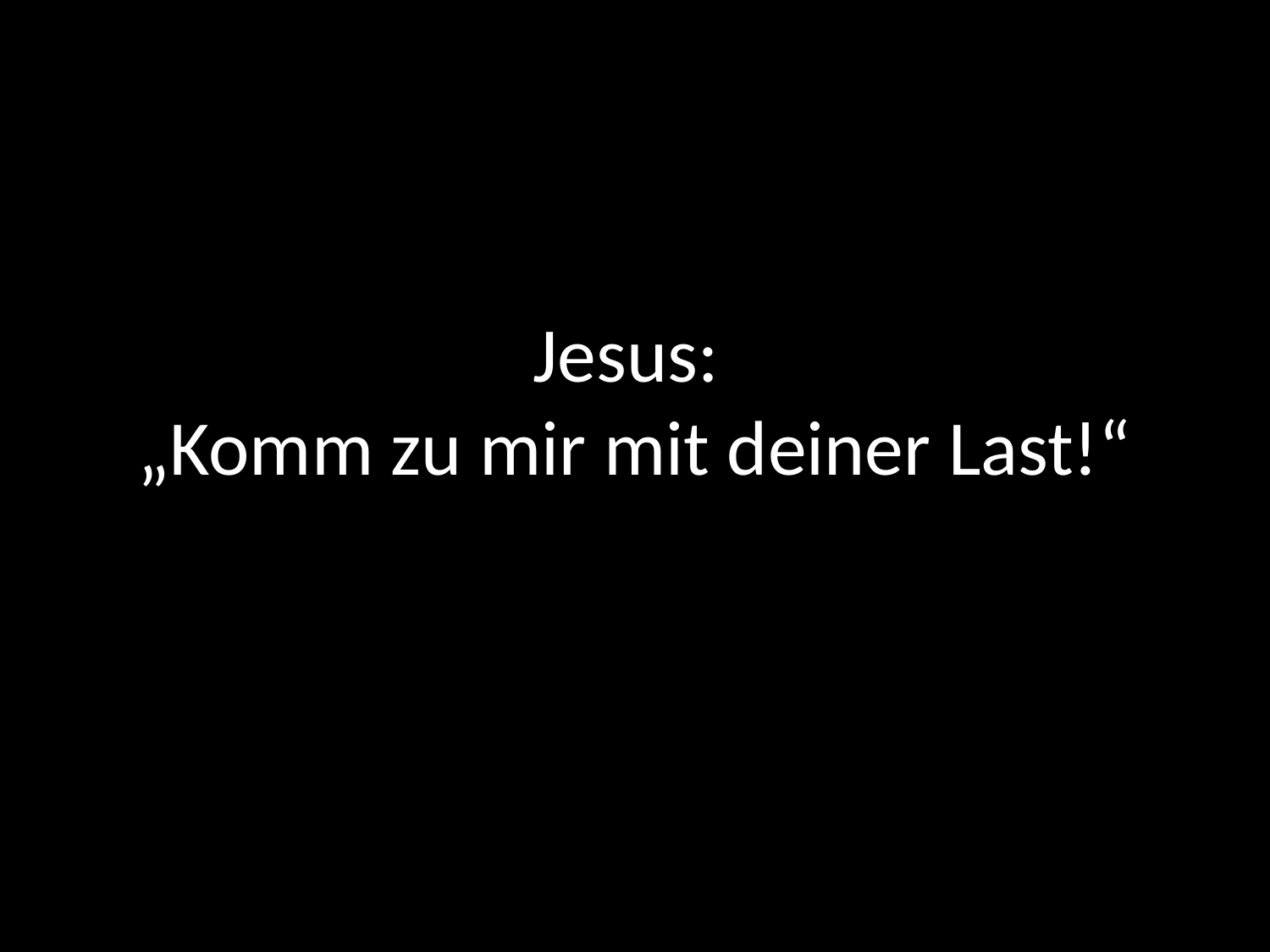

# Jesus: „Komm zu mir mit deiner Last!“